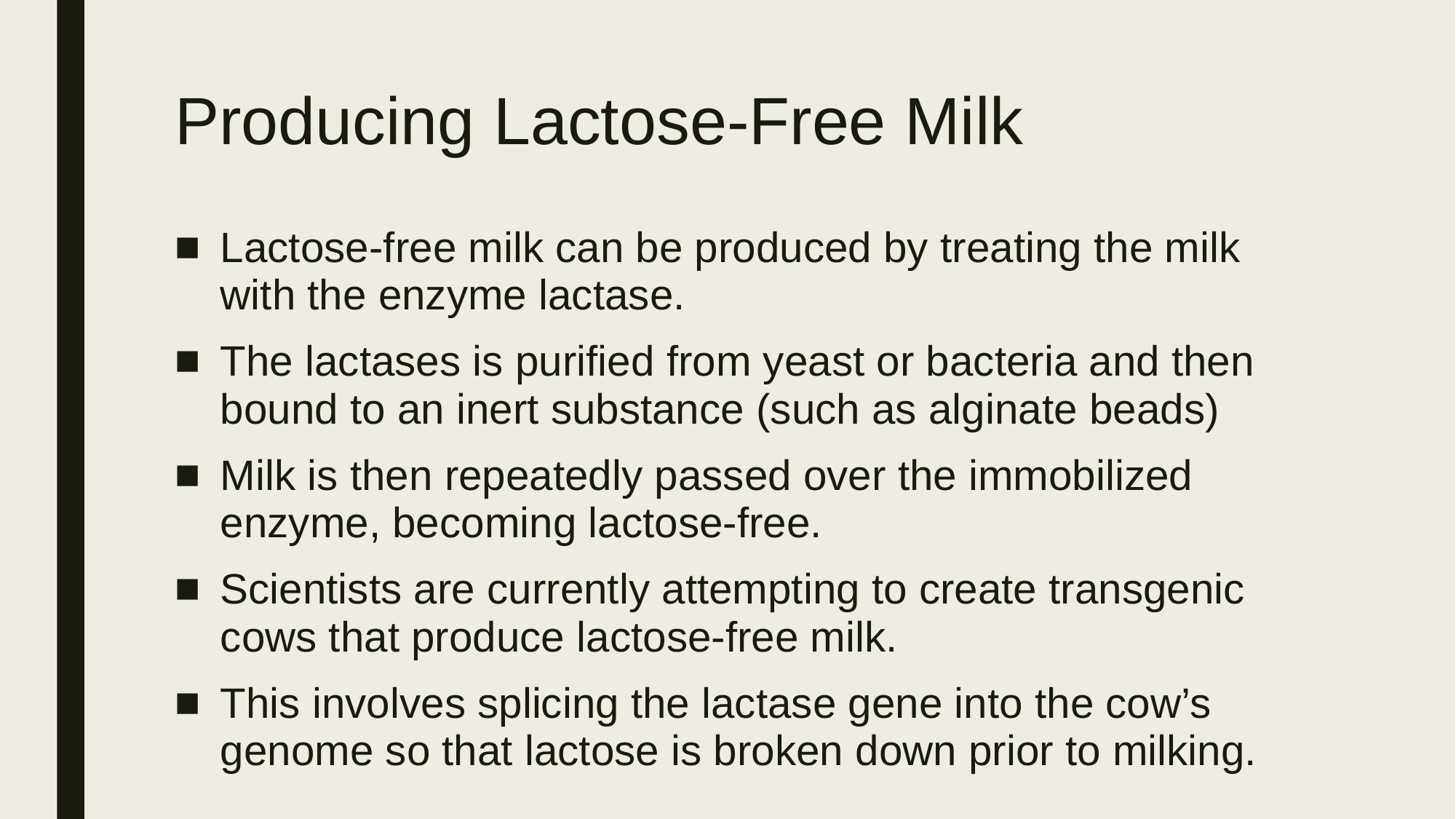

# Producing Lactose-Free Milk
Lactose-free milk can be produced by treating the milk with the enzyme lactase.
The lactases is purified from yeast or bacteria and then bound to an inert substance (such as alginate beads)
Milk is then repeatedly passed over the immobilized enzyme, becoming lactose-free.
Scientists are currently attempting to create transgenic cows that produce lactose-free milk.
This involves splicing the lactase gene into the cow’s genome so that lactose is broken down prior to milking.